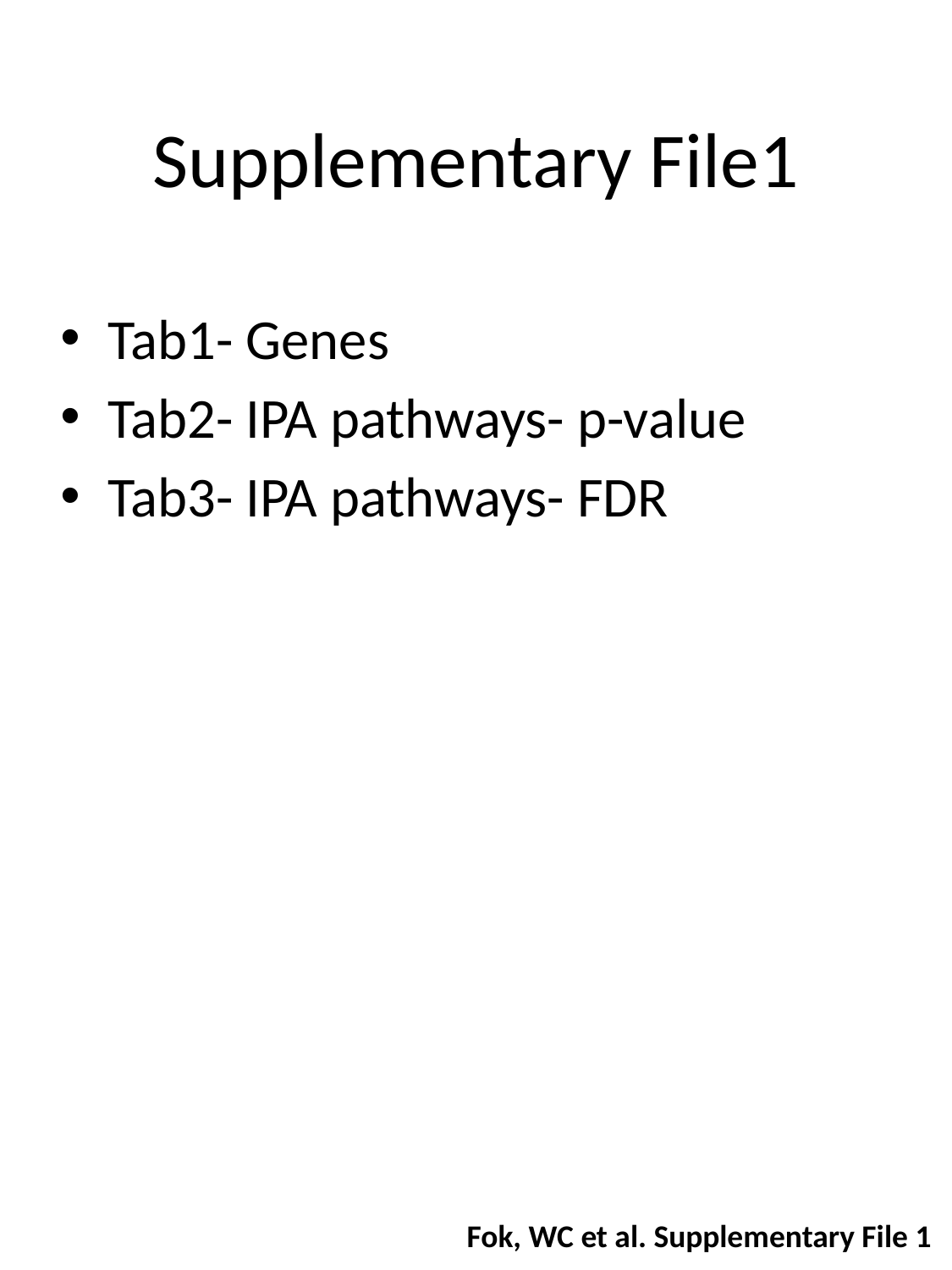

# Supplementary File1
Tab1- Genes
Tab2- IPA pathways- p-value
Tab3- IPA pathways- FDR

Fok, WC et al. Supplementary File 1